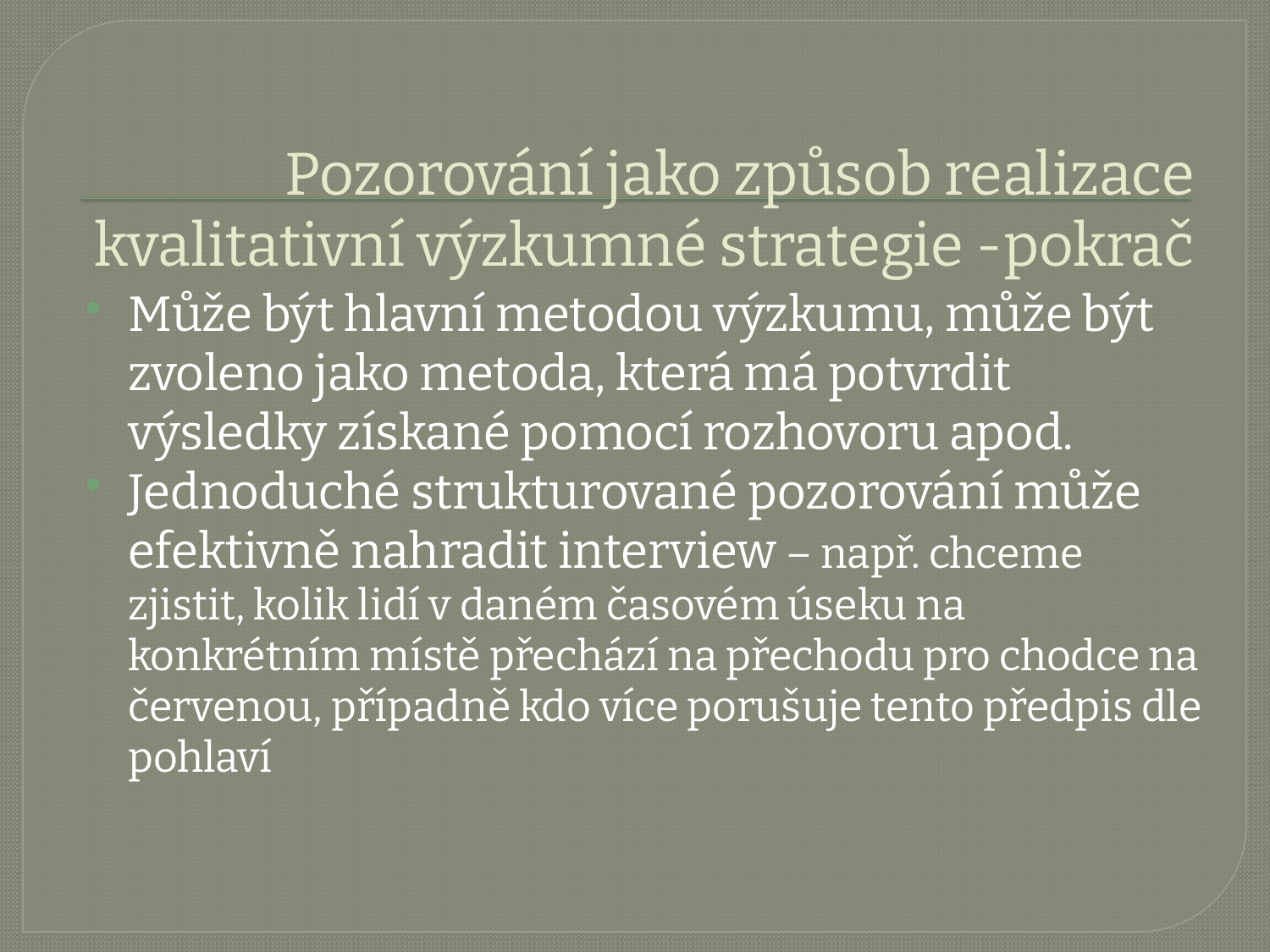

# Pozorování jako způsob realizace kvalitativní výzkumné strategie -pokrač
Může být hlavní metodou výzkumu, může být zvoleno jako metoda, která má potvrdit výsledky získané pomocí rozhovoru apod.
Jednoduché strukturované pozorování může efektivně nahradit interview – např. chceme zjistit, kolik lidí v daném časovém úseku na konkrétním místě přechází na přechodu pro chodce na červenou, případně kdo více porušuje tento předpis dle pohlaví